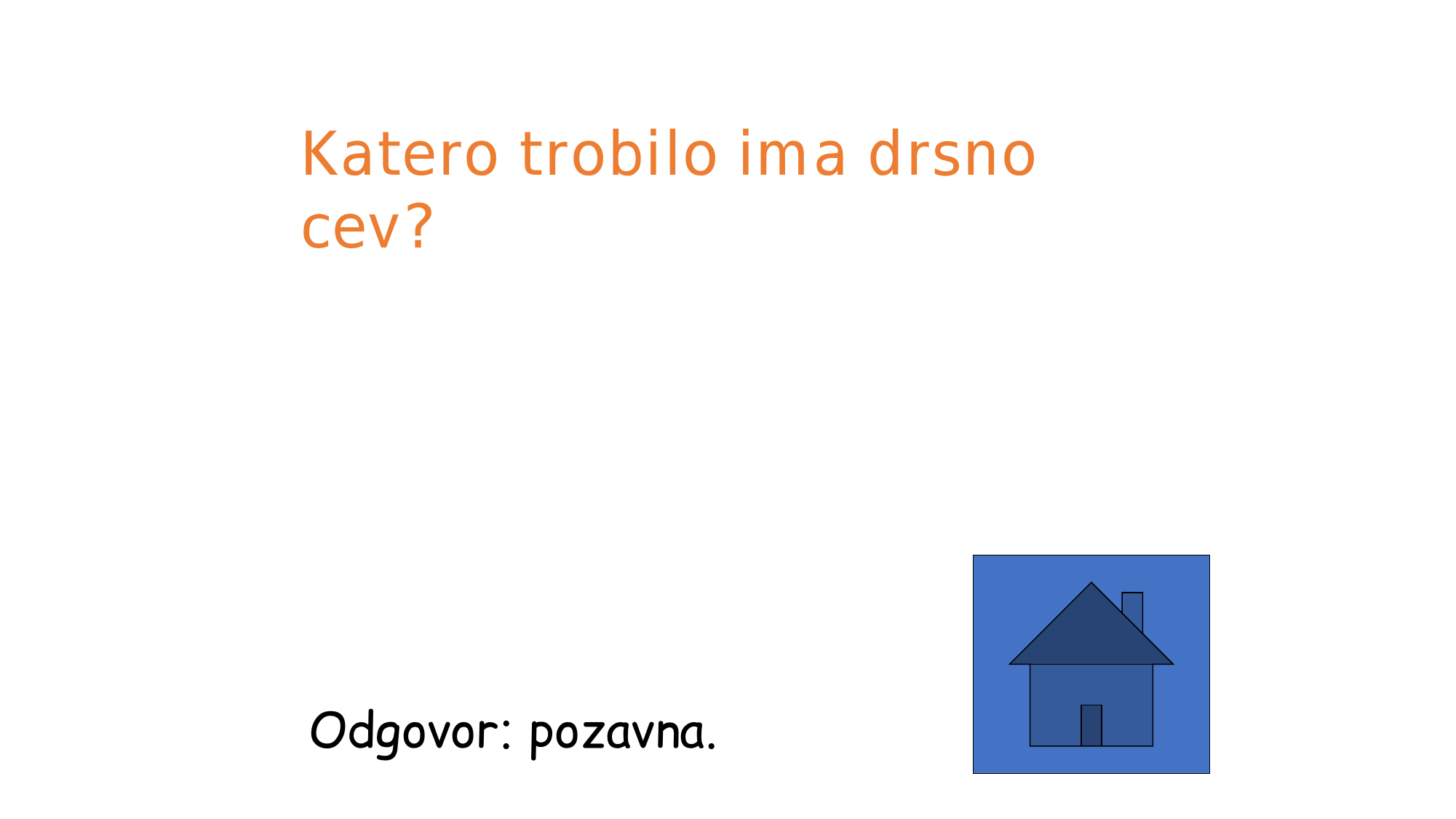

Katero trobilo ima drsno cev?

Odgovor: pozavna.